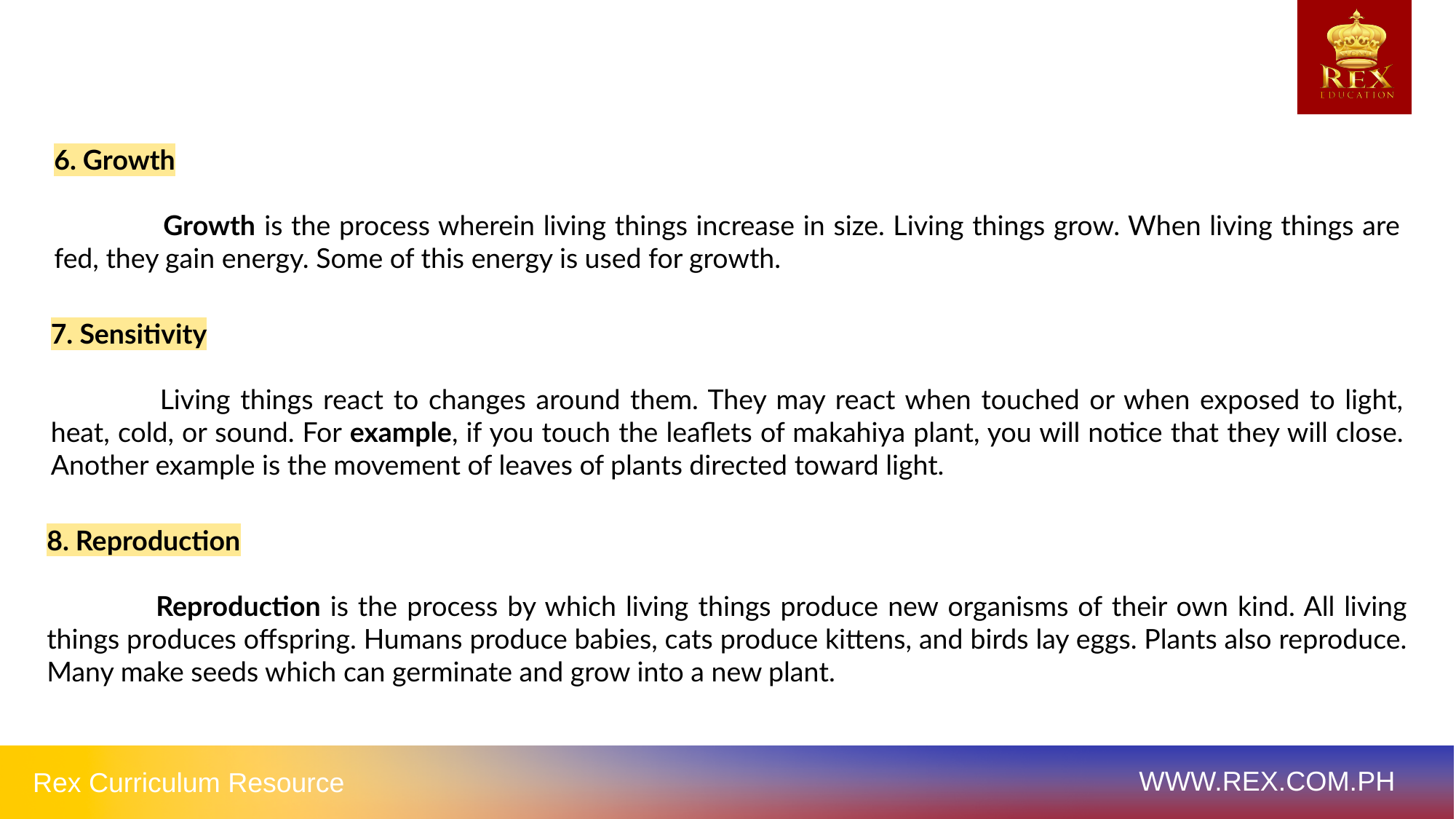

6. Growth

	Growth is the process wherein living things increase in size. Living things grow. When living things are fed, they gain energy. Some of this energy is used for growth.
7. Sensitivity

	Living things react to changes around them. They may react when touched or when exposed to light, heat, cold, or sound. For example, if you touch the leaflets of makahiya plant, you will notice that they will close. Another example is the movement of leaves of plants directed toward light.
8. Reproduction

	Reproduction is the process by which living things produce new organisms of their own kind. All living things produces offspring. Humans produce babies, cats produce kittens, and birds lay eggs. Plants also reproduce. Many make seeds which can germinate and grow into a new plant.